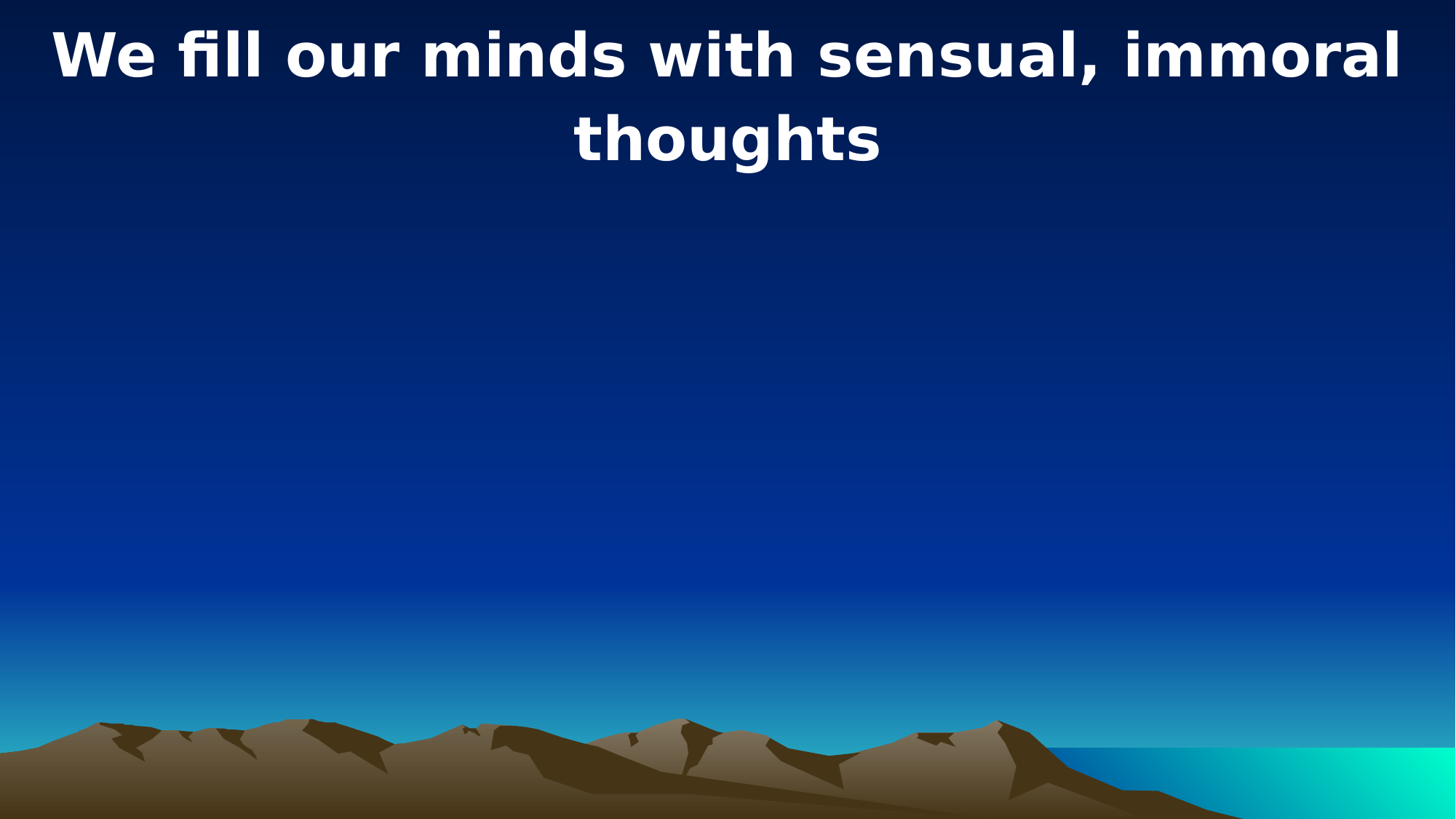

We fill our minds with sensual, immoral thoughts